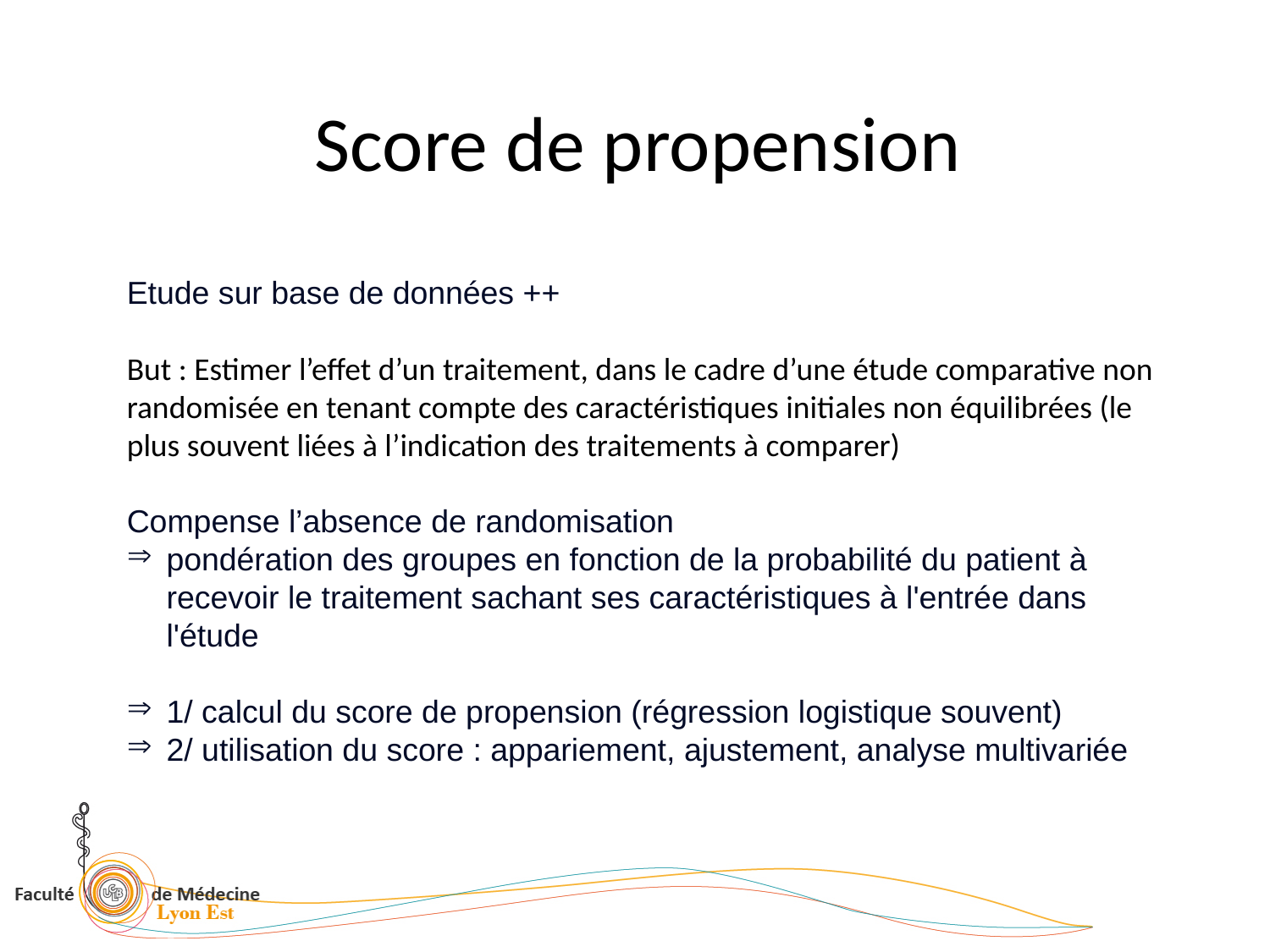

# Score de propension
Etude sur base de données ++

But : Estimer l’effet d’un traitement, dans le cadre d’une étude comparative non randomisée en tenant compte des caractéristiques initiales non équilibrées (le plus souvent liées à l’indication des traitements à comparer)

Compense l’absence de randomisation
pondération des groupes en fonction de la probabilité du patient à recevoir le traitement sachant ses caractéristiques à l'entrée dans l'étude

1/ calcul du score de propension (régression logistique souvent)
2/ utilisation du score : appariement, ajustement, analyse multivariée